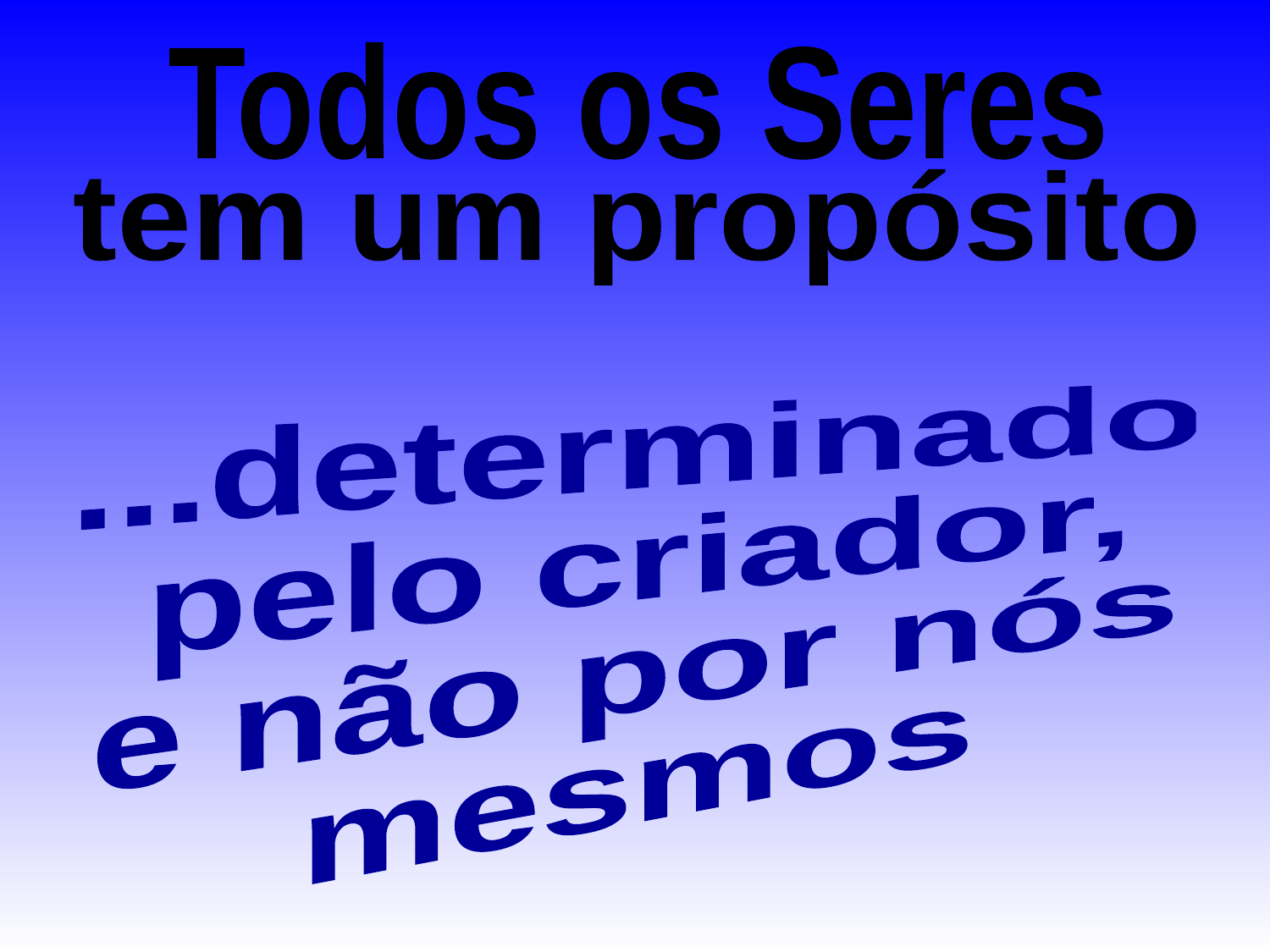

Todos os Seres
tem um propósito
...determinado
pelo criador,
e não por nós
mesmos